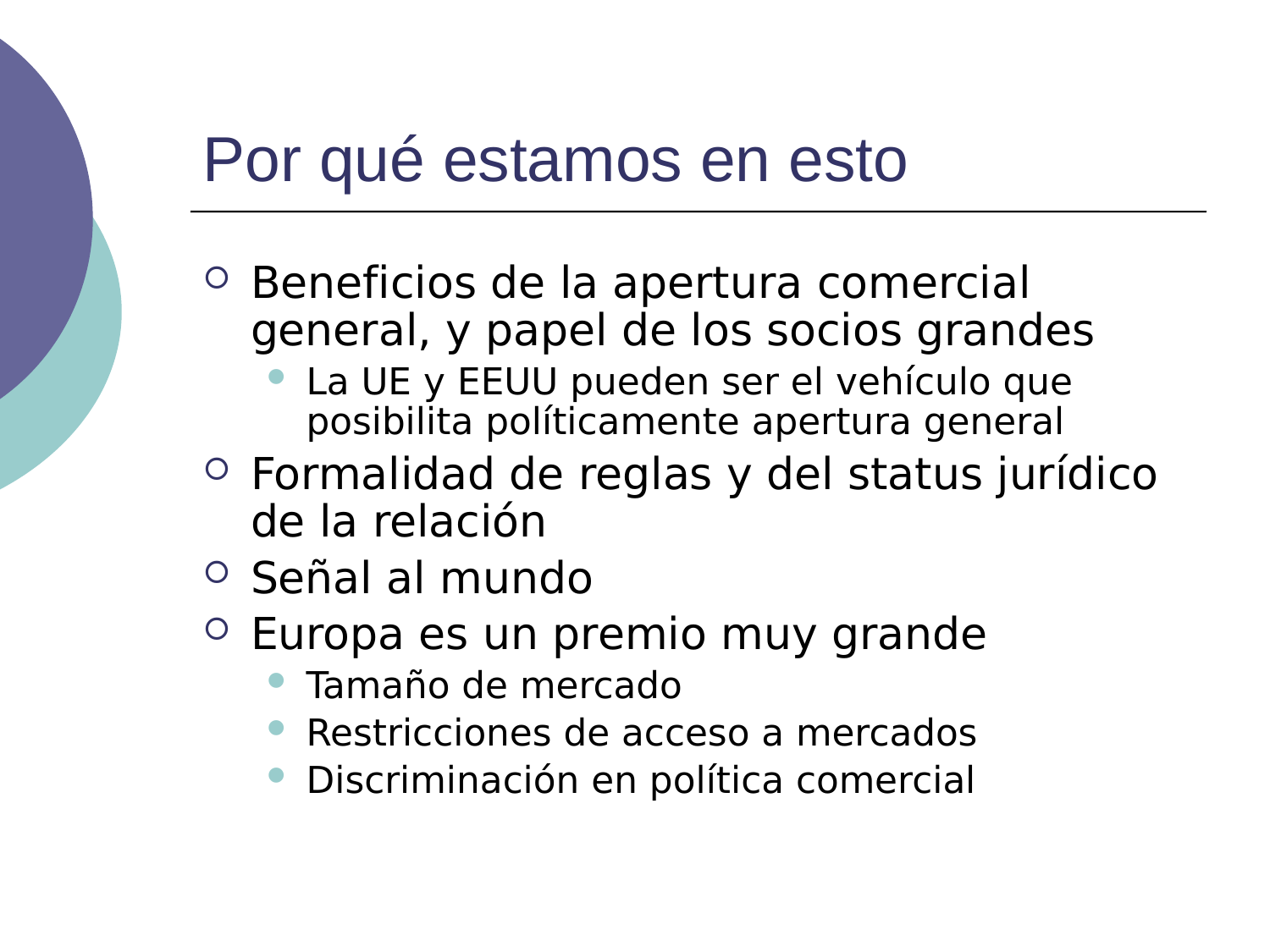

# Por qué estamos en esto
Beneficios de la apertura comercial general, y papel de los socios grandes
La UE y EEUU pueden ser el vehículo que posibilita políticamente apertura general
Formalidad de reglas y del status jurídico de la relación
Señal al mundo
Europa es un premio muy grande
Tamaño de mercado
Restricciones de acceso a mercados
Discriminación en política comercial